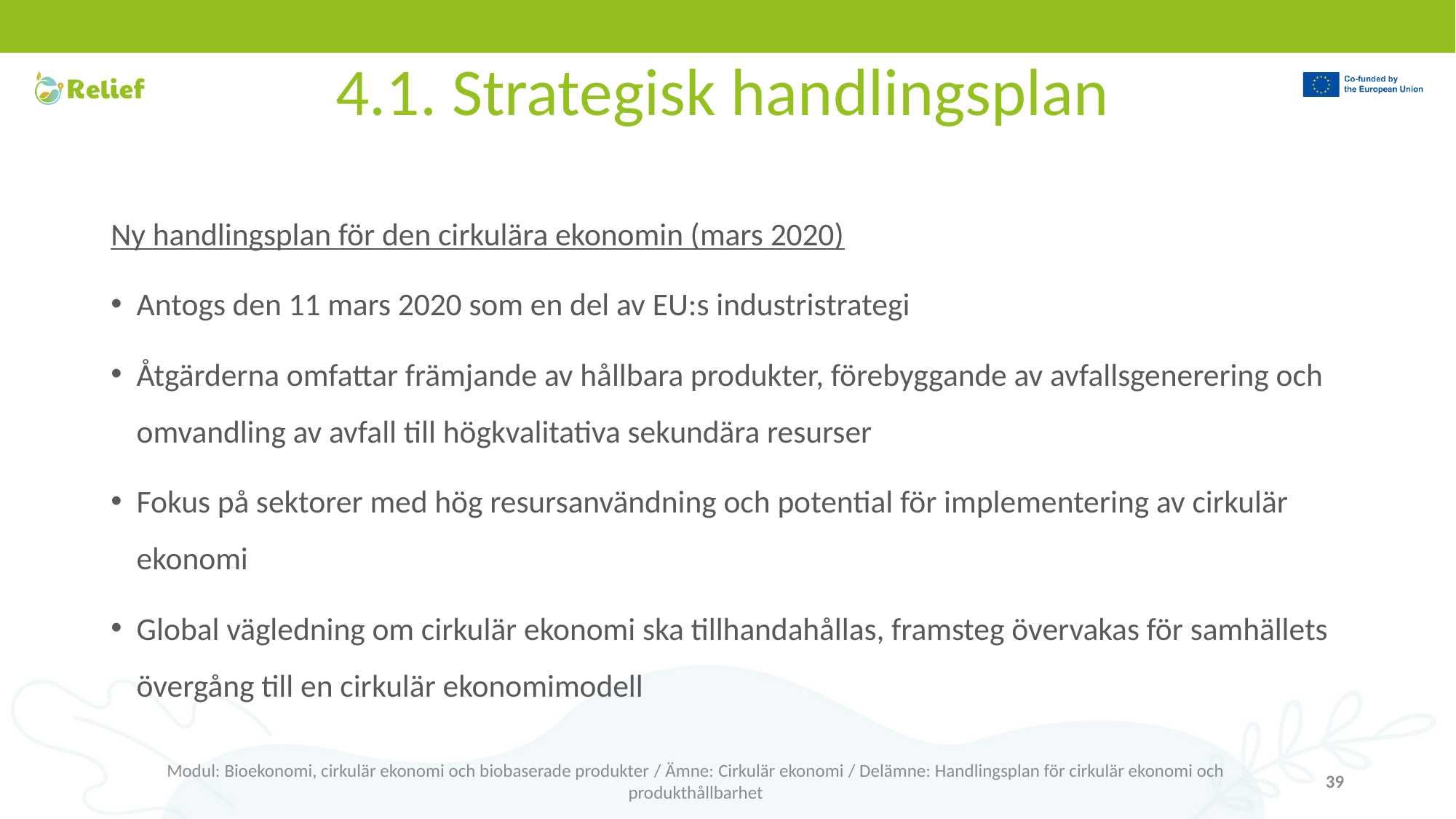

# 4.1. Strategisk handlingsplan
Ny handlingsplan för den cirkulära ekonomin (mars 2020)
Antogs den 11 mars 2020 som en del av EU:s industristrategi
Åtgärderna omfattar främjande av hållbara produkter, förebyggande av avfallsgenerering och omvandling av avfall till högkvalitativa sekundära resurser
Fokus på sektorer med hög resursanvändning och potential för implementering av cirkulär ekonomi
Global vägledning om cirkulär ekonomi ska tillhandahållas, framsteg övervakas för samhällets övergång till en cirkulär ekonomimodell
Modul: Bioekonomi, cirkulär ekonomi och biobaserade produkter / Ämne: Cirkulär ekonomi / Delämne: Handlingsplan för cirkulär ekonomi och produkthållbarhet
39